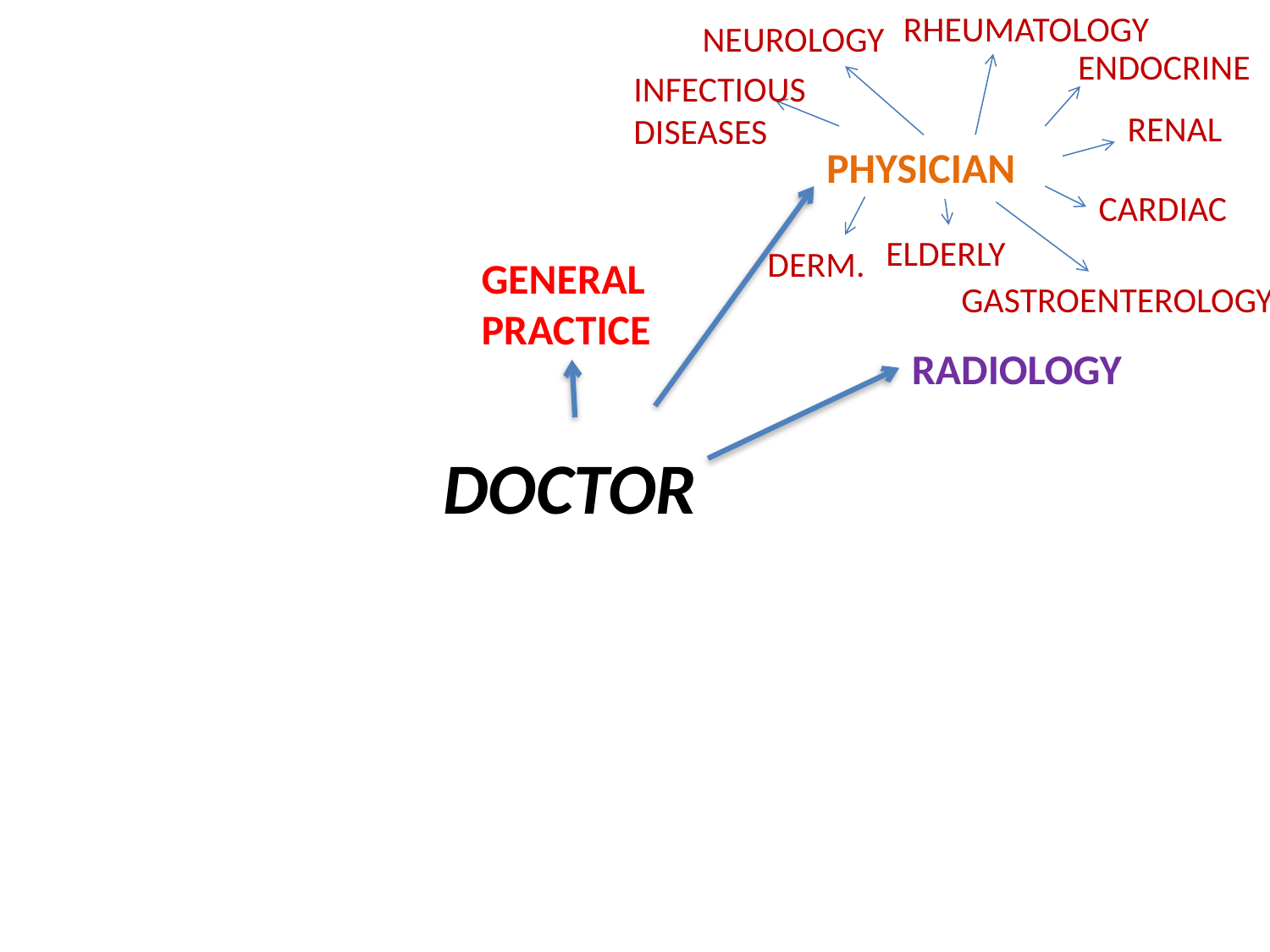

RHEUMATOLOGY
NEUROLOGY
ENDOCRINE
INFECTIOUS
DISEASES
RENAL
PHYSICIAN
CARDIAC
ELDERLY
DERM.
GENERAL
PRACTICE
GASTROENTEROLOGY
RADIOLOGY
DOCTOR